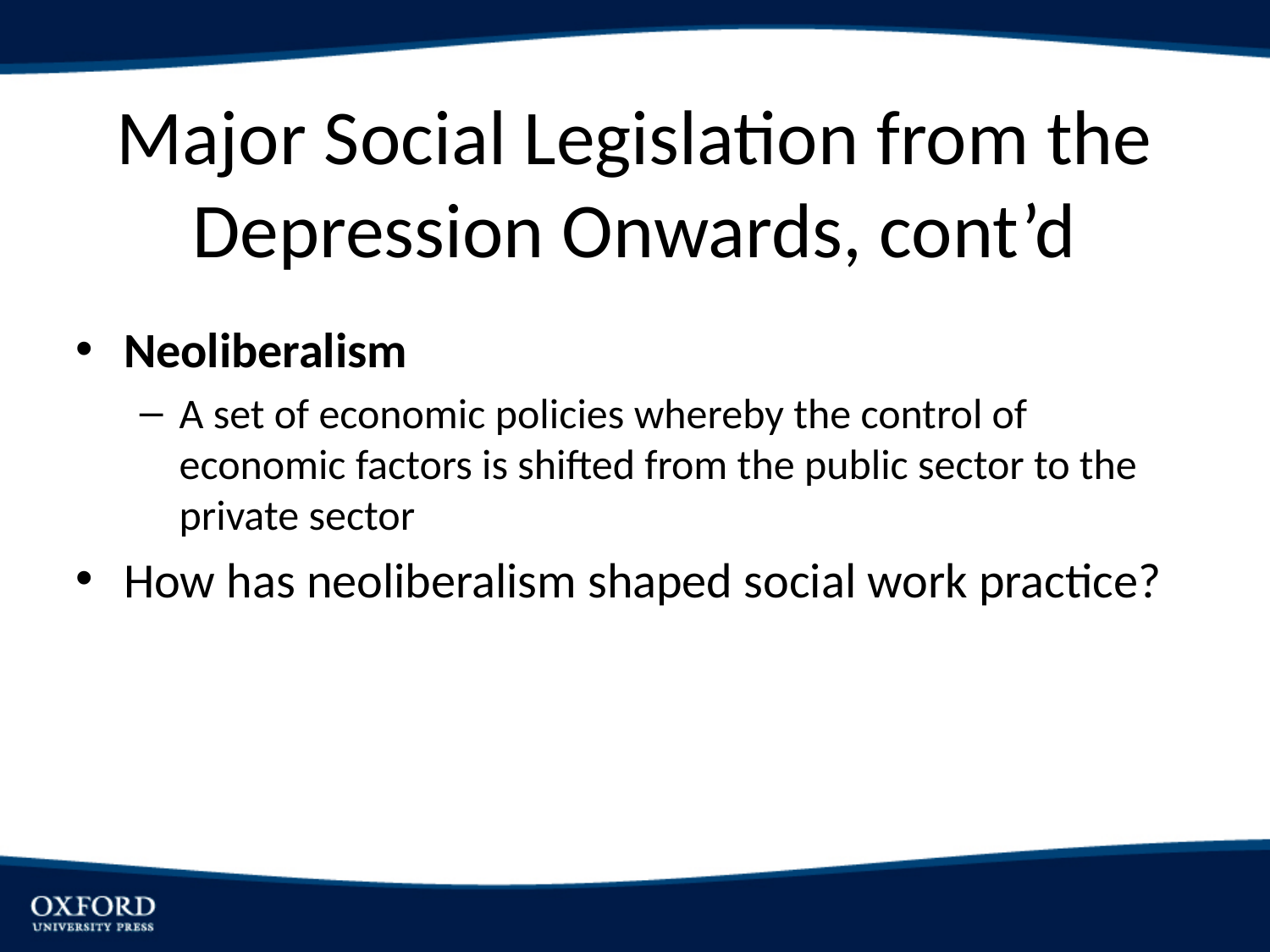

# Major Social Legislation from the Depression Onwards, cont’d
Neoliberalism
A set of economic policies whereby the control of economic factors is shifted from the public sector to the private sector
How has neoliberalism shaped social work practice?